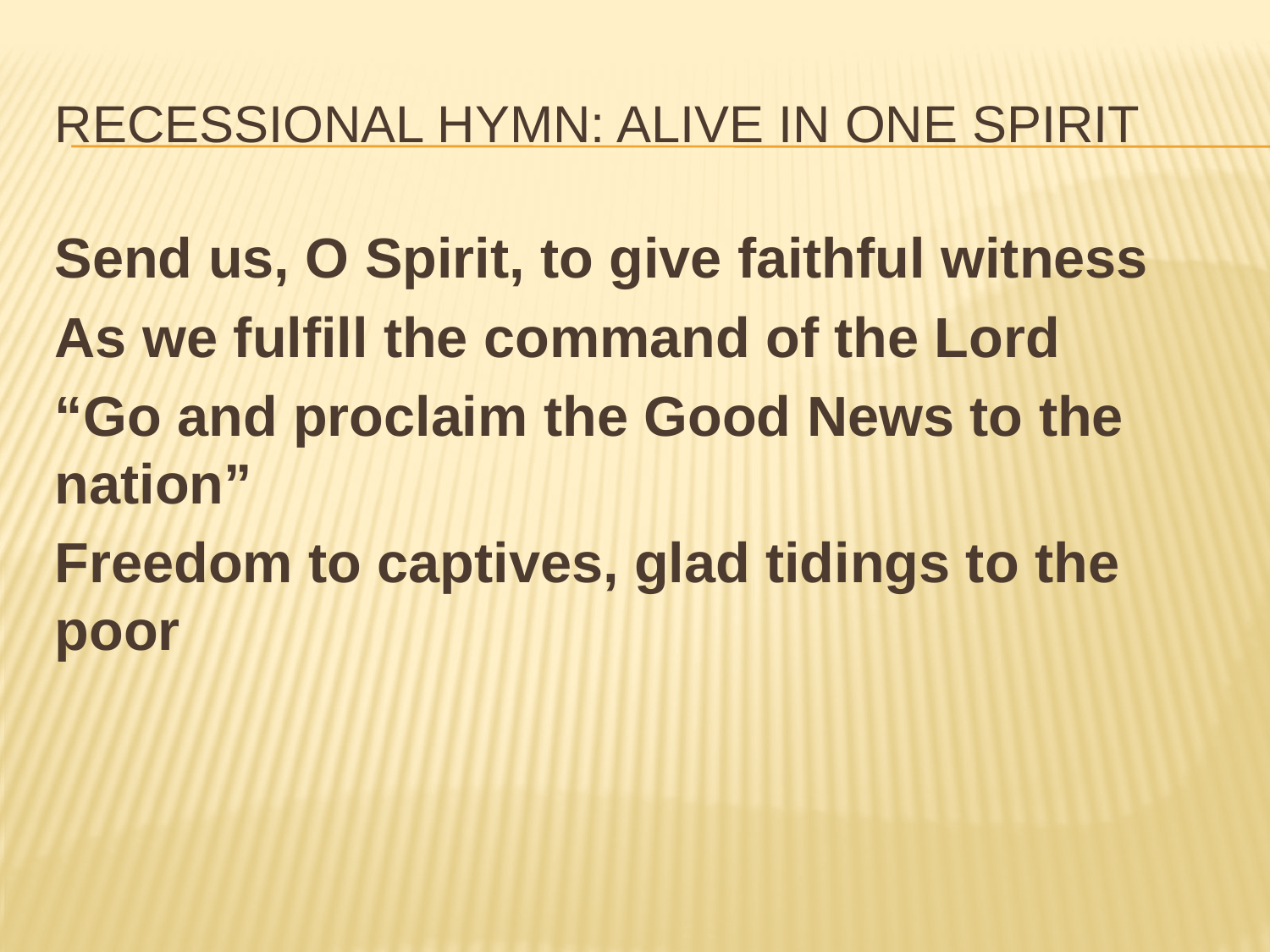

# Recessional Hymn: Alive in One Spirit
Send us, O Spirit, to give faithful witness
As we fulfill the command of the Lord
“Go and proclaim the Good News to the nation”
Freedom to captives, glad tidings to the poor